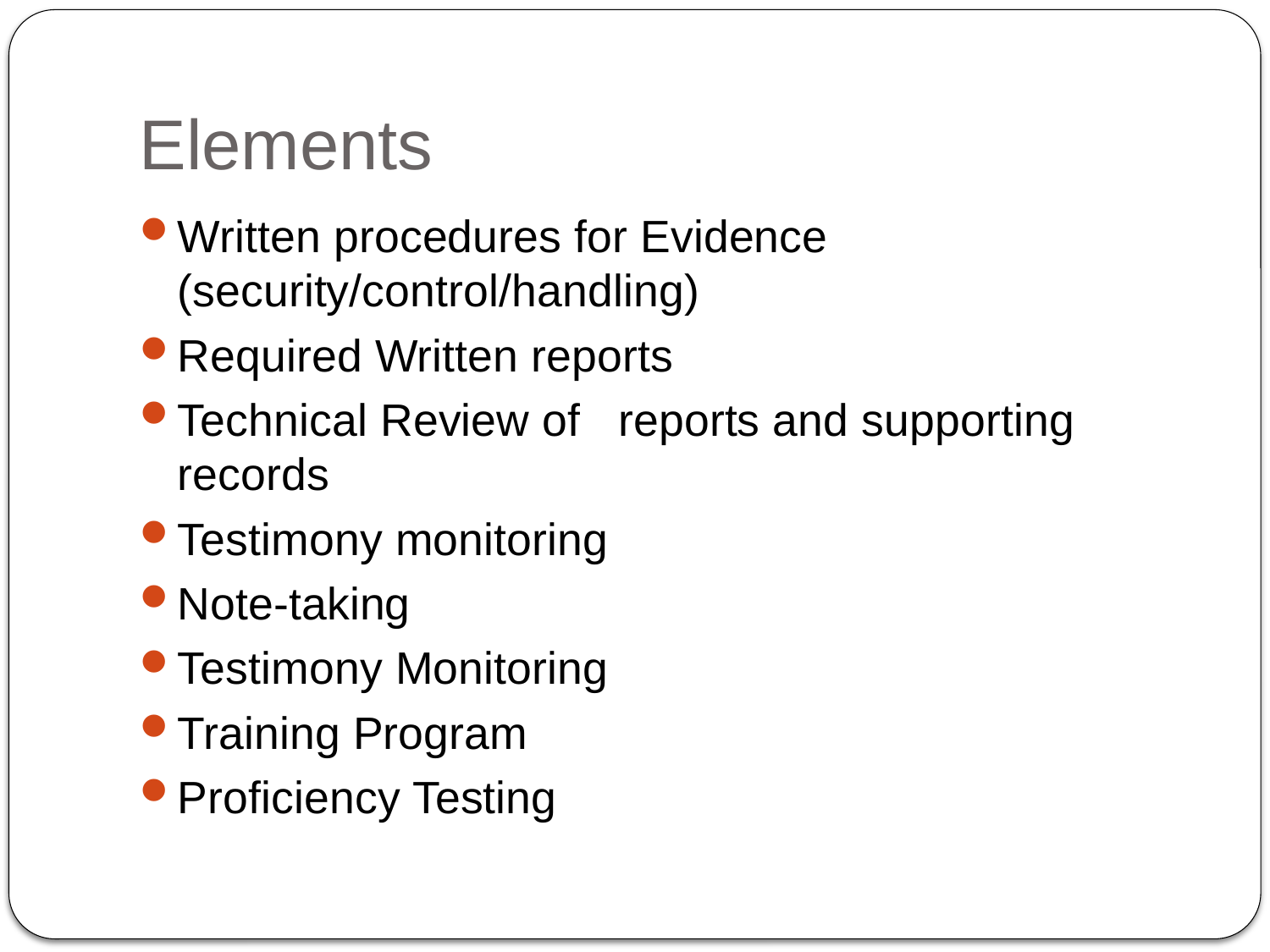

# Elements
Written procedures for Evidence (security/control/handling)
Required Written reports
Technical Review of   reports and supporting records
Testimony monitoring
Note-taking
Testimony Monitoring
Training Program
Proficiency Testing